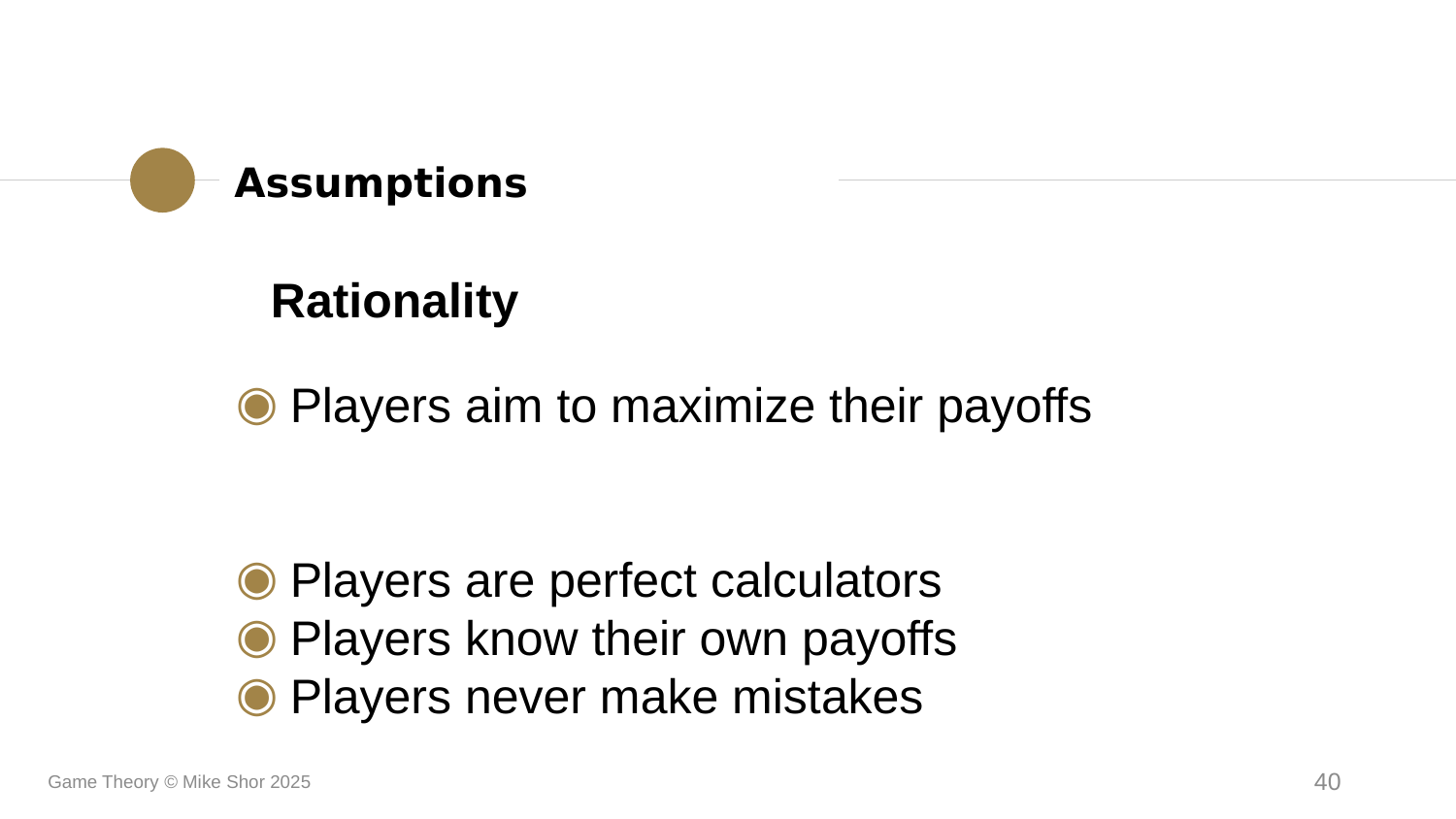

Assumptions
Rationality

Players aim to maximize their payoffs

Players are perfect calculators
Players know their own payoffs
Players never make mistakes

Game Theory © Mike Shor 2025
40